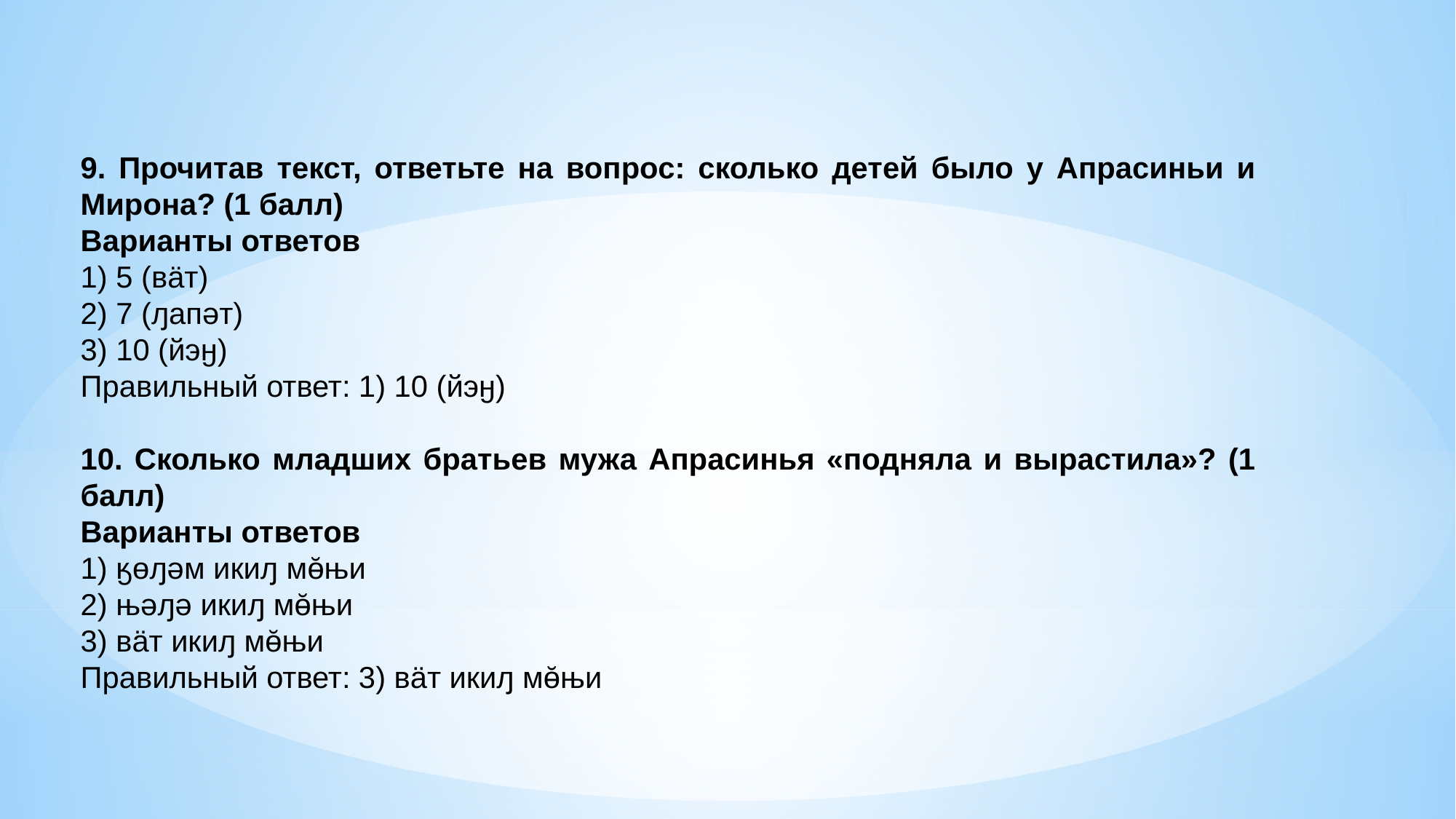

9. Прочитав текст, ответьте на вопрос: сколько детей было у Апрасиньи и Мирона? (1 балл)
Варианты ответов
1) 5 (вӓт)
2) 7 (ԓапәт)
3) 10 (йэӈ)
Правильный ответ: 1) 10 (йэӈ)

10. Сколько младших братьев мужа Апрасинья «подняла и вырастила»? (1 балл)
Варианты ответов
1) ӄөԓəм икиԓ мɵ̆њи
2) њəԓə икиԓ мɵ̆њи
3) вӓт икиԓ мɵ̆њи
Правильный ответ: 3) вӓт икиԓ мɵ̆њи